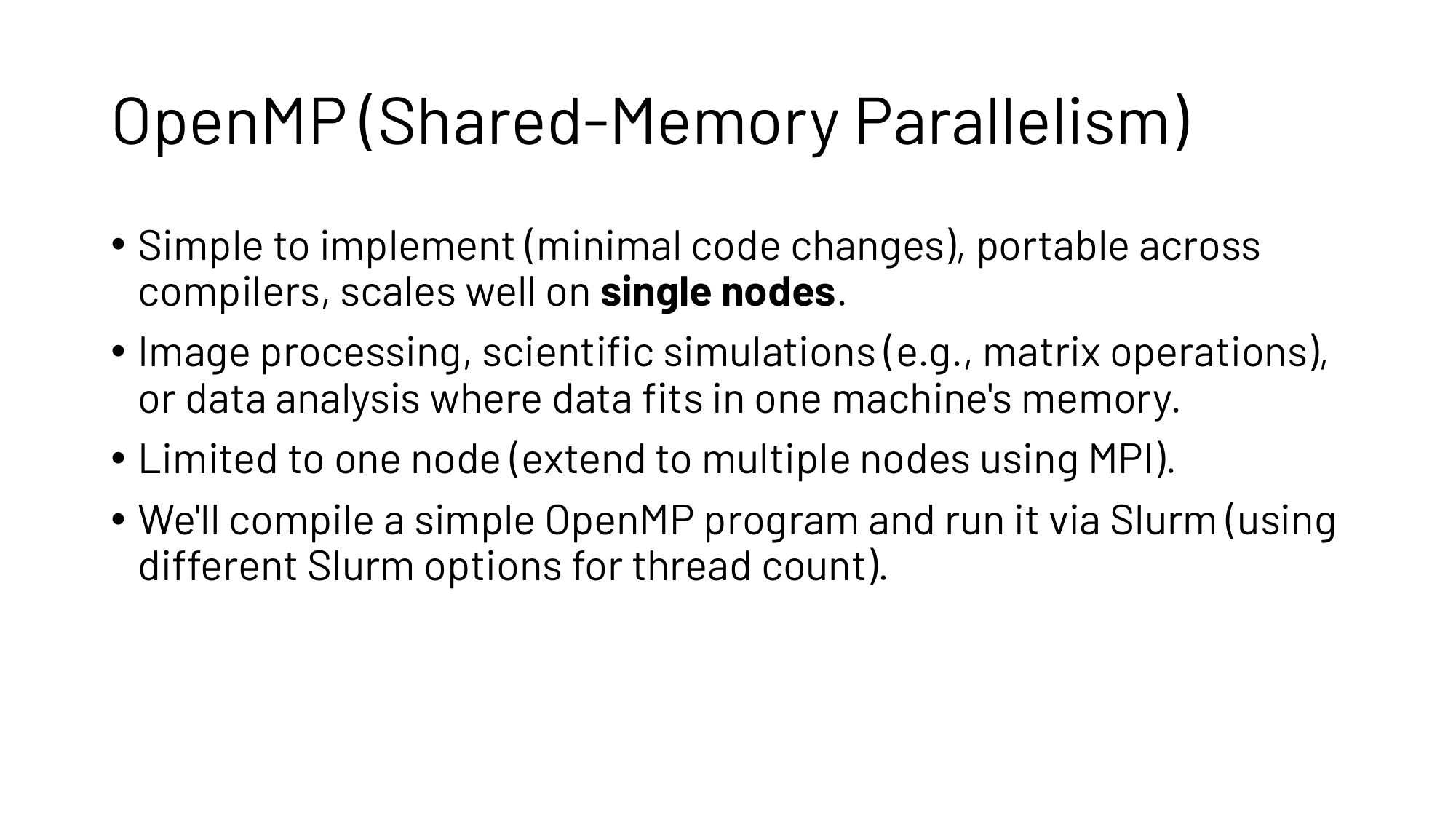

# OpenMP (Shared-Memory Parallelism)
Simple to implement (minimal code changes), portable across compilers, scales well on single nodes.
Image processing, scientific simulations (e.g., matrix operations), or data analysis where data fits in one machine's memory.
Limited to one node (extend to multiple nodes using MPI).
We'll compile a simple OpenMP program and run it via Slurm (using different Slurm options for thread count).